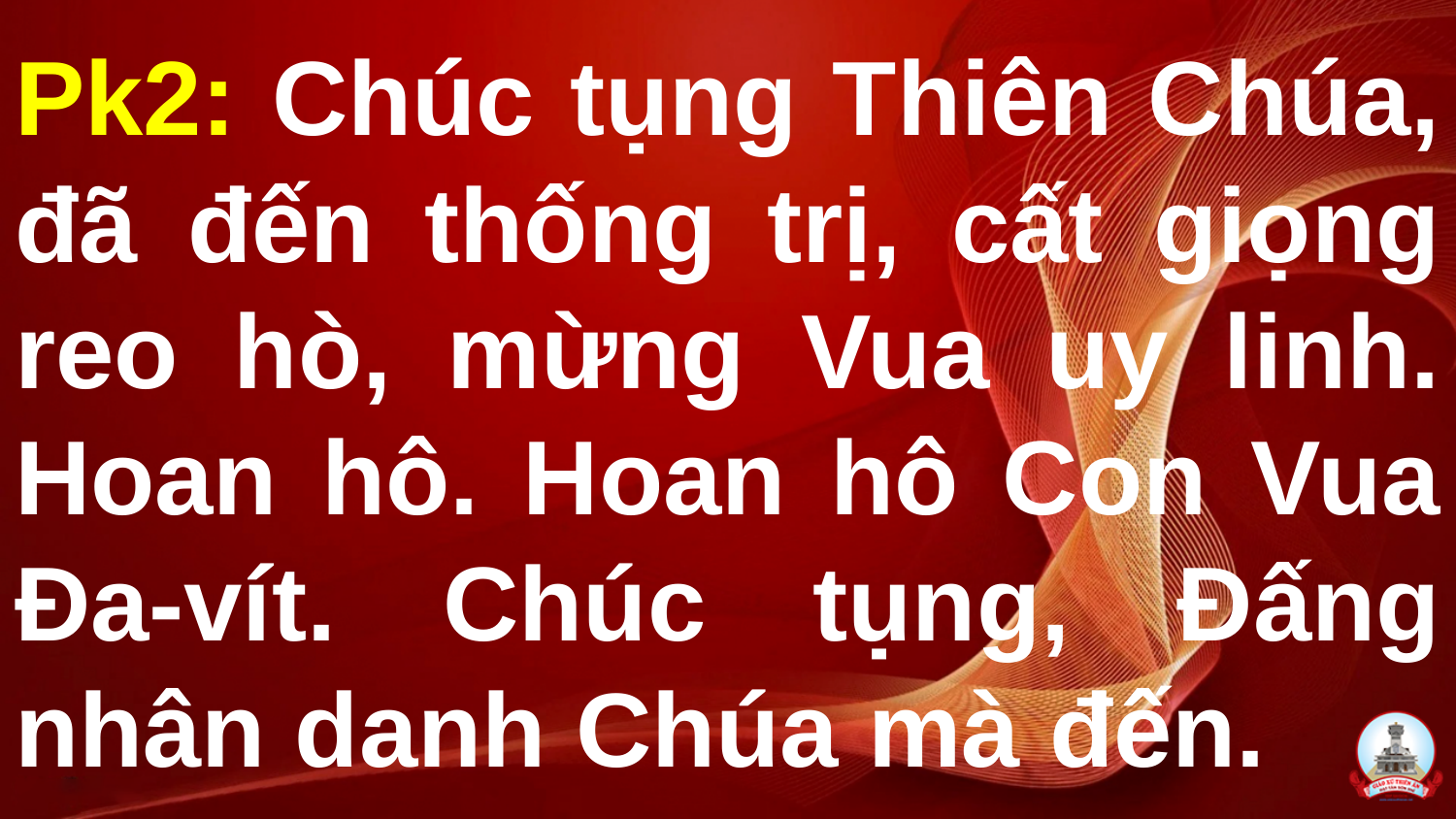

# Pk2: Chúc tụng Thiên Chúa, đã đến thống trị, cất giọng reo hò, mừng Vua uy linh. Hoan hô. Hoan hô Con Vua Đa-vít. Chúc tụng, Đấng nhân danh Chúa mà đến.